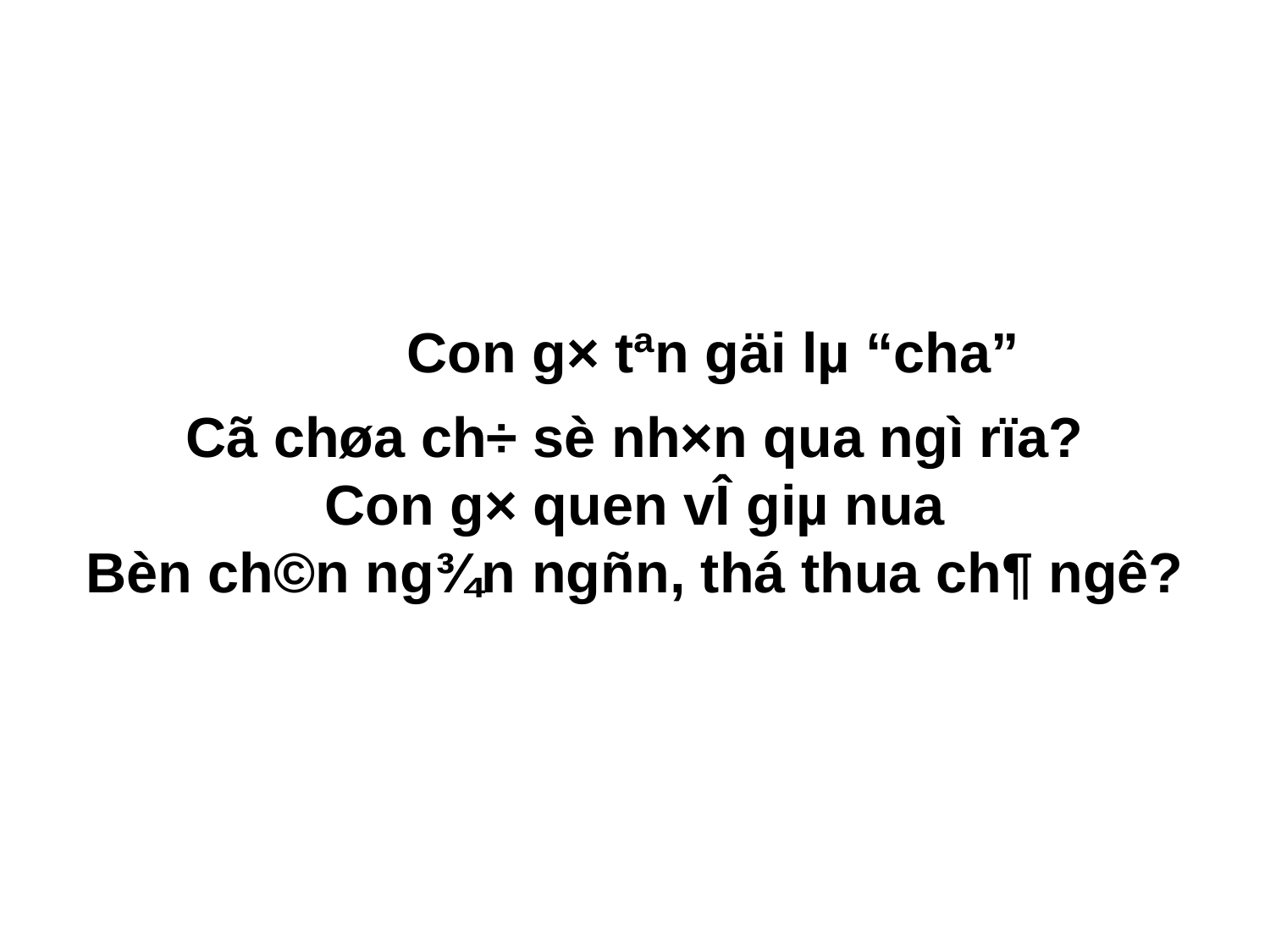

Con g× tªn gäi lµ “cha”
Cã chøa ch÷ sè nh×n qua ngì rïa?
Con g× quen vÎ giµ nua
Bèn ch©n ng¾n ngñn, thá thua ch¶ ngê?